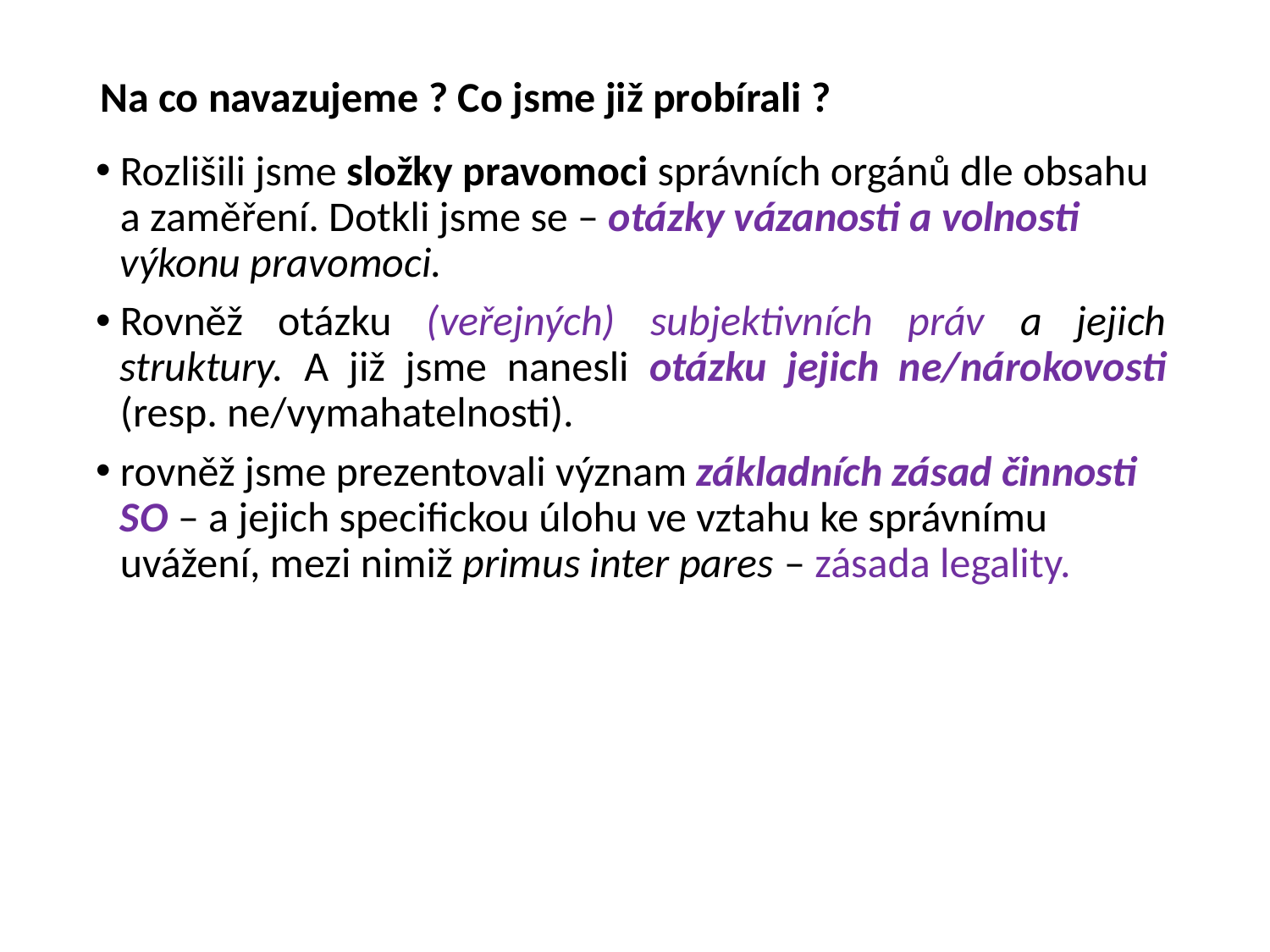

# Na co navazujeme ? Co jsme již probírali ?
Rozlišili jsme složky pravomoci správních orgánů dle obsahu a zaměření. Dotkli jsme se – otázky vázanosti a volnosti výkonu pravomoci.
Rovněž otázku (veřejných) subjektivních práv a jejich struktury. A již jsme nanesli otázku jejich ne/nárokovosti (resp. ne/vymahatelnosti).
rovněž jsme prezentovali význam základních zásad činnosti SO – a jejich specifickou úlohu ve vztahu ke správnímu uvážení, mezi nimiž primus inter pares – zásada legality.